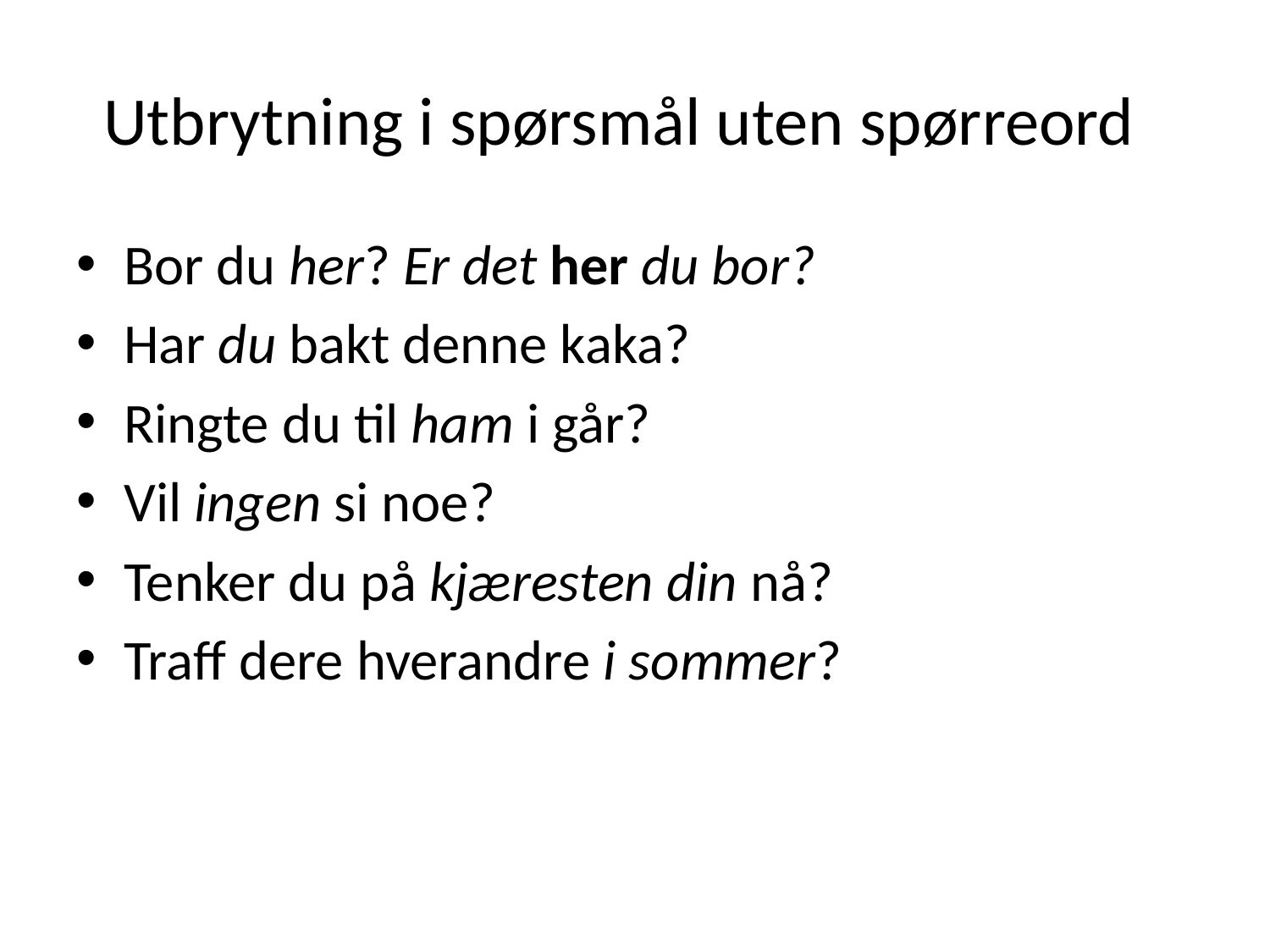

# Utbrytning i spørsmål uten spørreord
Bor du her? Er det her du bor?
Har du bakt denne kaka?
Ringte du til ham i går?
Vil ingen si noe?
Tenker du på kjæresten din nå?
Traff dere hverandre i sommer?